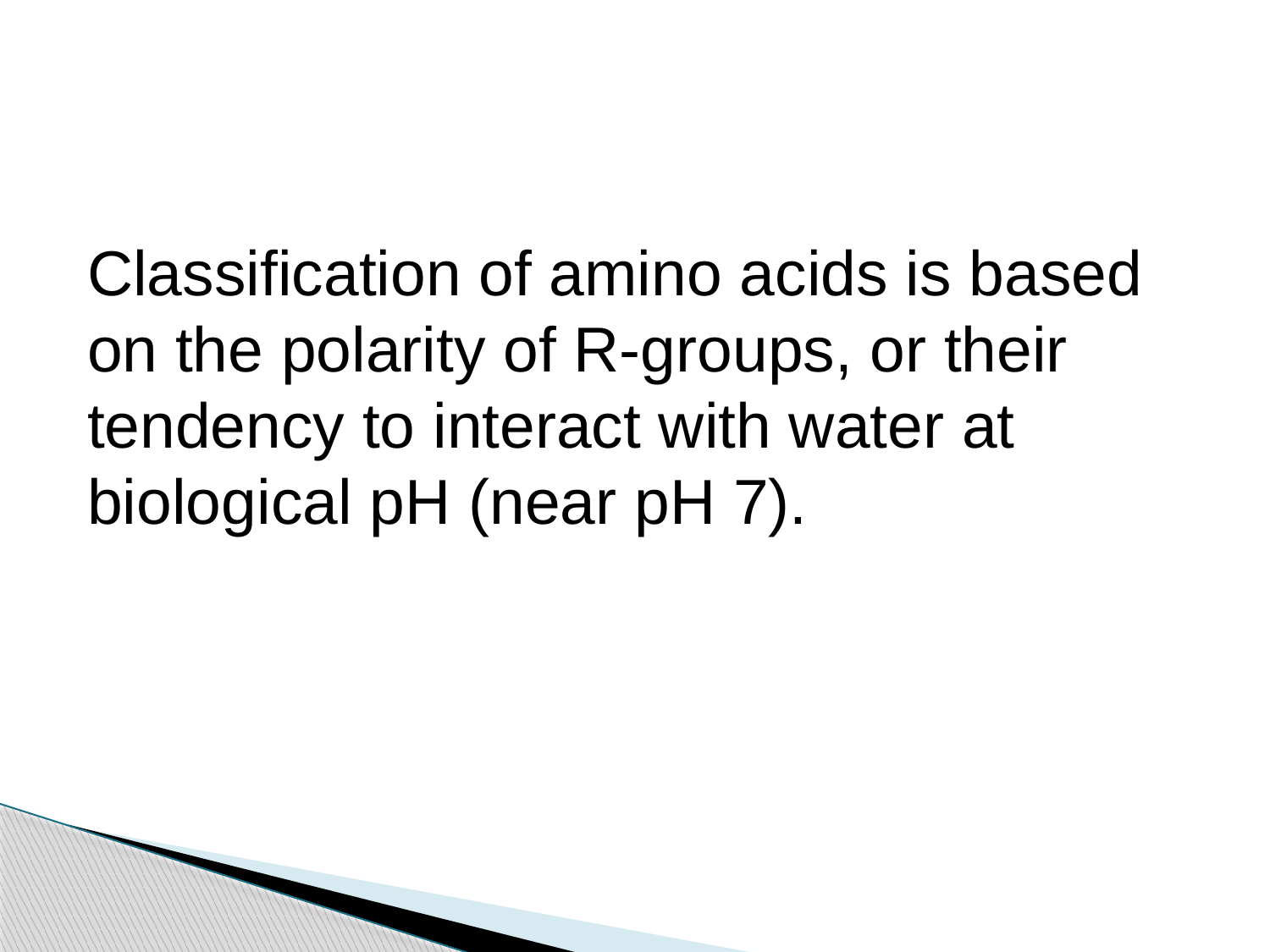

Classification of amino acids is based on the polarity of R-groups, or their tendency to interact with water at biological pH (near pH 7).